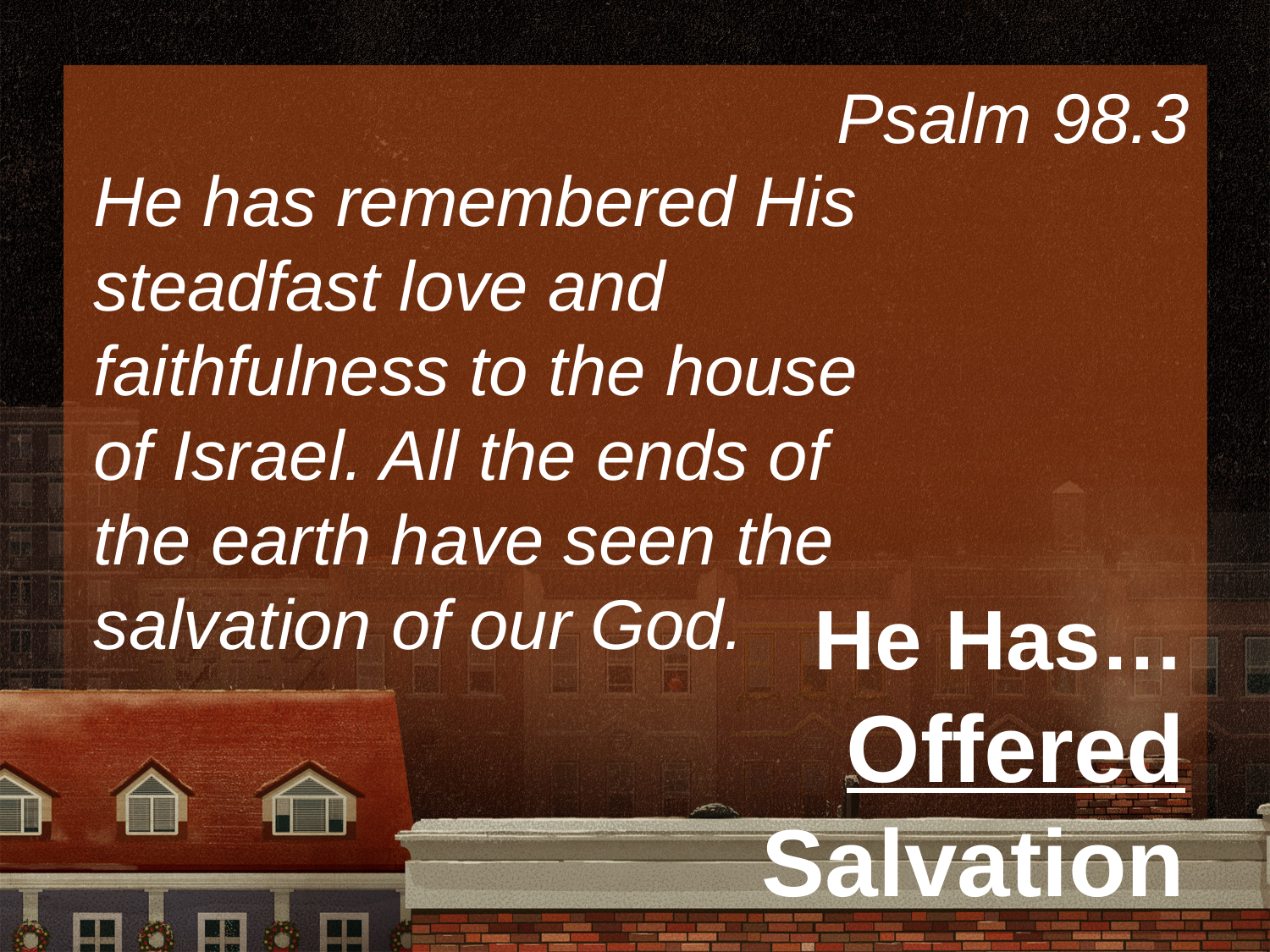

Psalm 98.3
He has remembered His steadfast love and faithfulness to the house of Israel. All the ends of the earth have seen the salvation of our God.
# He Has… Offered Salvation